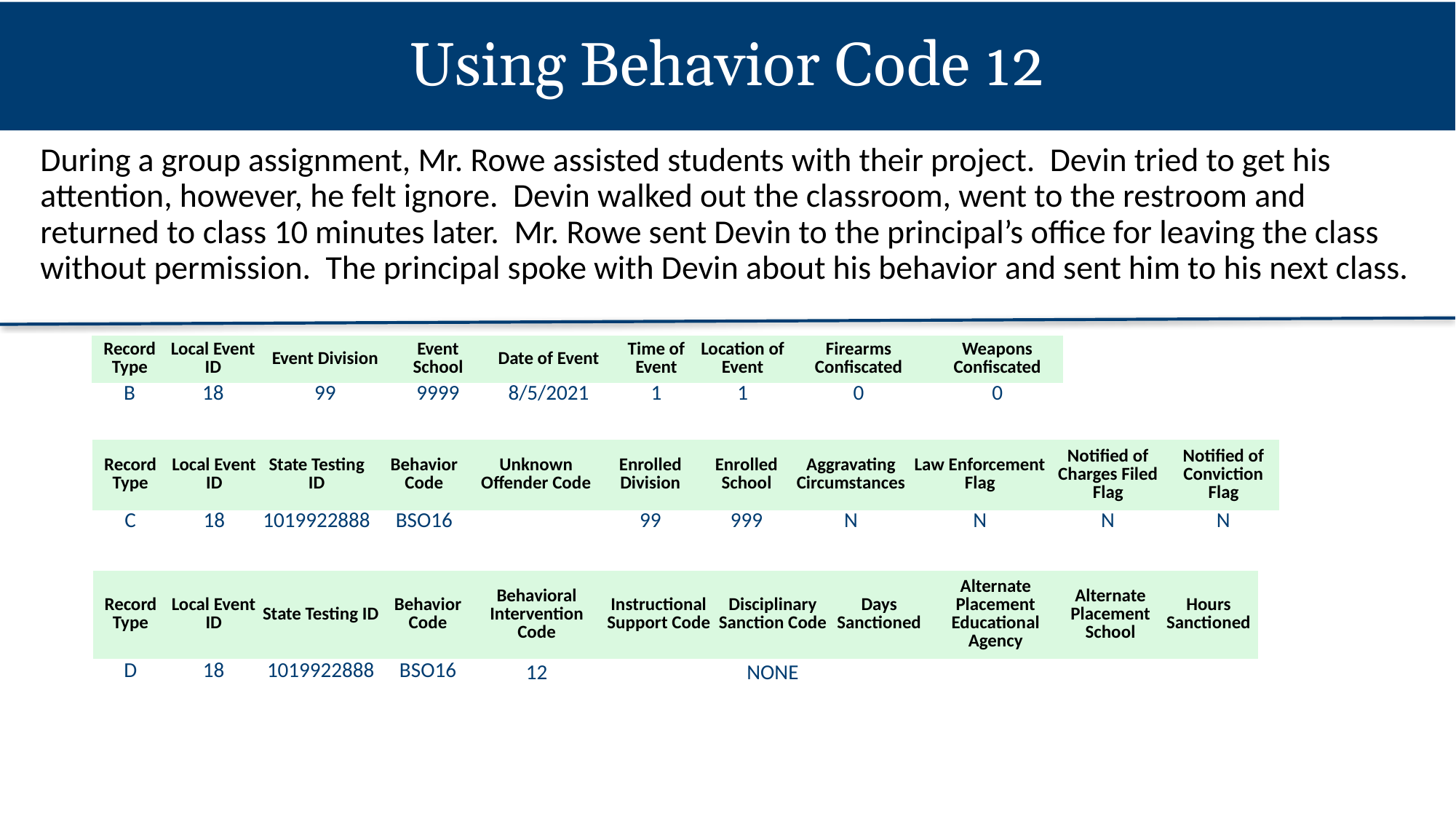

Using Behavior Code 12

During a group assignment, Mr. Rowe assisted students with their project.  Devin tried to get his attention, however, he felt ignore.  Devin walked out the classroom, went to the restroom and returned to class 10 minutes later.  Mr. Rowe sent Devin to the principal’s office for leaving the class without permission.  The principal spoke with Devin about his behavior and sent him to his next class.
| Record Type | Local Event ID | Event Division | Event School | Date of Event | Time of Event | Location of Event | Firearms Confiscated | Weapons Confiscated |
| --- | --- | --- | --- | --- | --- | --- | --- | --- |
| B | 18 | 99 | 9999 | 8/5/2021 | 1 | 1 | 0 | 0 |
| Record Type | Local Event ID | State Testing ID | Behavior Code | Unknown Offender Code | Enrolled Division | Enrolled School | Aggravating Circumstances | Law Enforcement Flag | Notified of Charges Filed Flag | Notified of Conviction Flag |
| --- | --- | --- | --- | --- | --- | --- | --- | --- | --- | --- |
| C | 18 | 1019922888 | BSO16 |  | 99 | 999 | N | N | N | N |
| Record Type | Local Event ID | State Testing ID | Behavior Code | Behavioral Intervention Code | Instructional Support Code | Disciplinary Sanction Code | Days Sanctioned | Alternate Placement Educational Agency | Alternate Placement School | Hours Sanctioned |
| --- | --- | --- | --- | --- | --- | --- | --- | --- | --- | --- |
| D | 18 | 1019922888 | BSO16 | 12 |  | NONE |  |  |  |  |